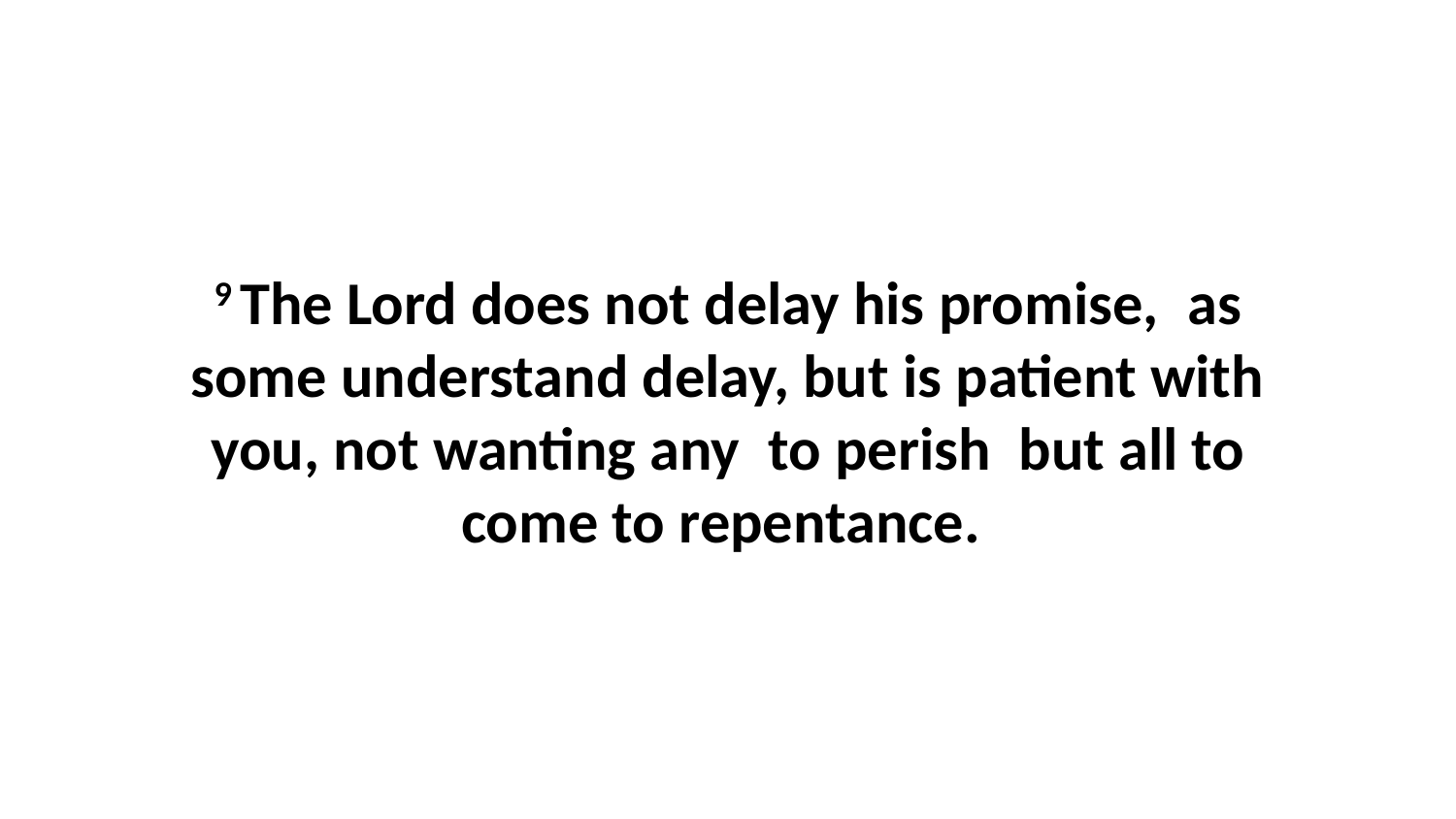

9 The Lord does not delay his promise,  as some understand delay, but is patient with you, not wanting any  to perish  but all to come to repentance.